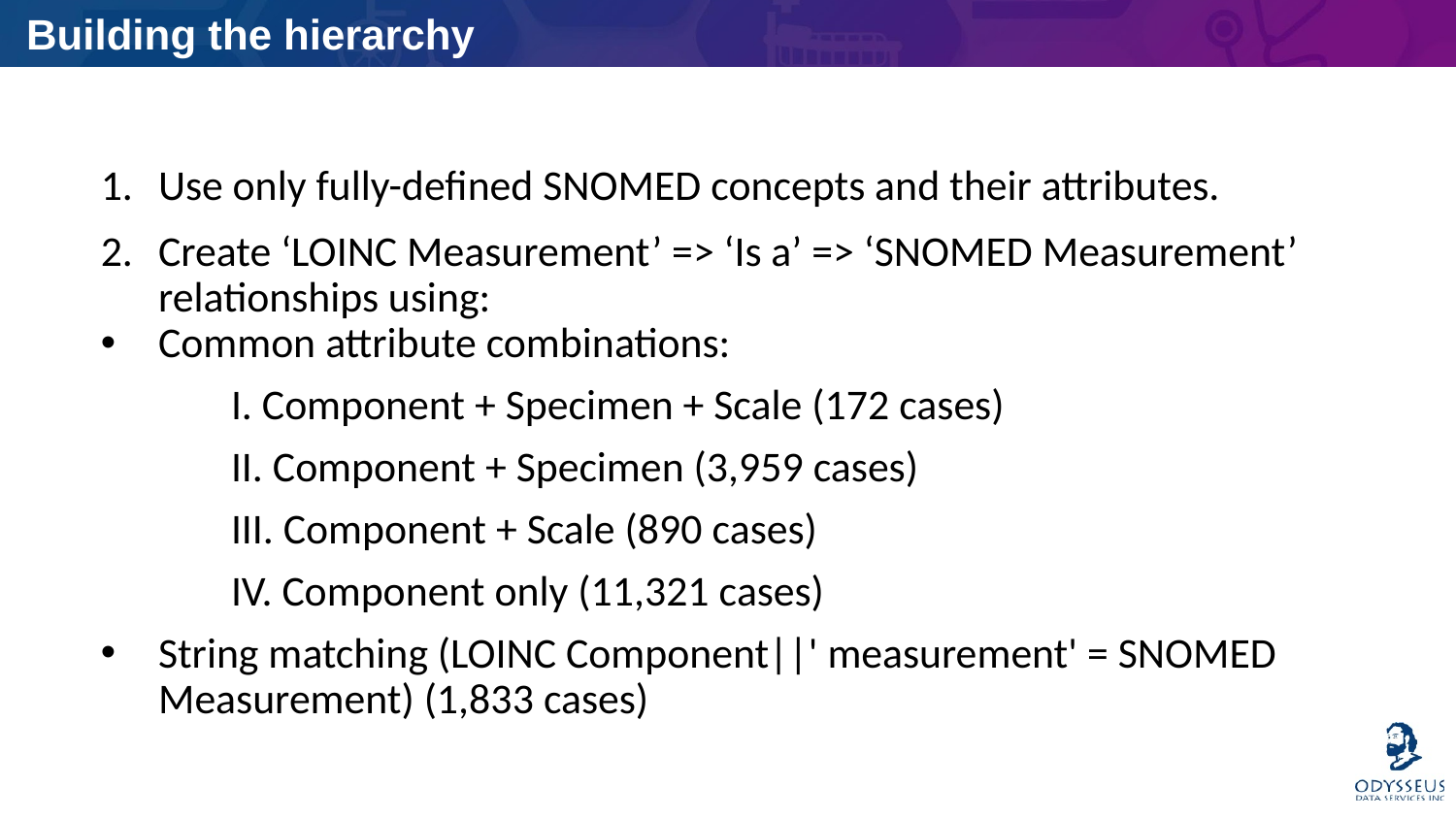

# Building the hierarchy
Use only fully-defined SNOMED concepts and their attributes.
Create ‘LOINC Measurement’ => ‘Is a’ => ‘SNOMED Measurement’ relationships using:
Common attribute combinations:
I. Component + Specimen + Scale (172 cases)
II. Component + Specimen (3,959 cases)
III. Component + Scale (890 cases)
IV. Component only (11,321 cases)
String matching (LOINC Component||' measurement' = SNOMED Measurement) (1,833 cases)